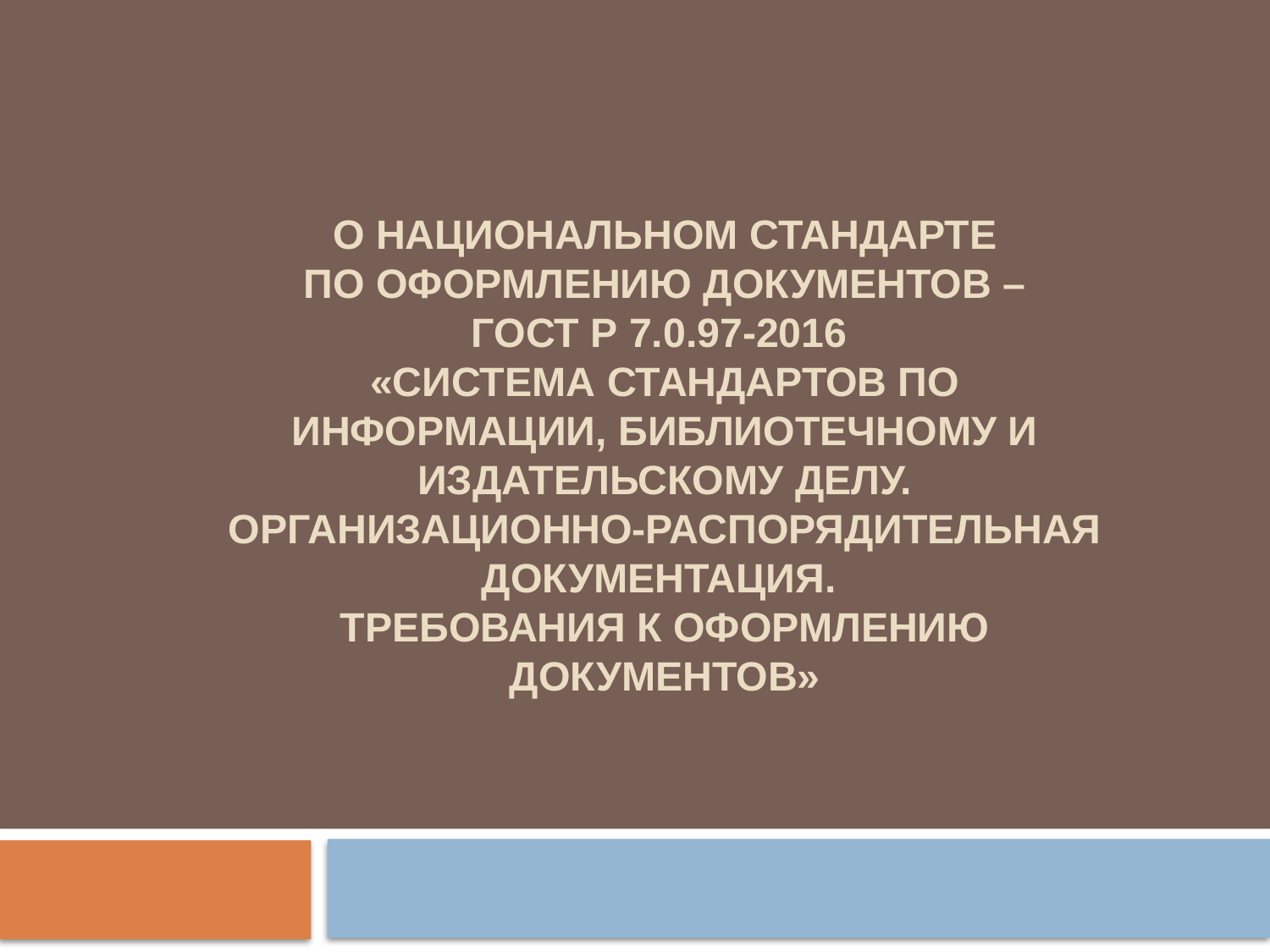

# о национальном стандарте по оформлению документов – ГОСТ Р 7.0.97-2016 «Система стандартов по информации, библиотечному и издательскому делу. Организационно-распорядительная документация. Требования к оформлению документов»